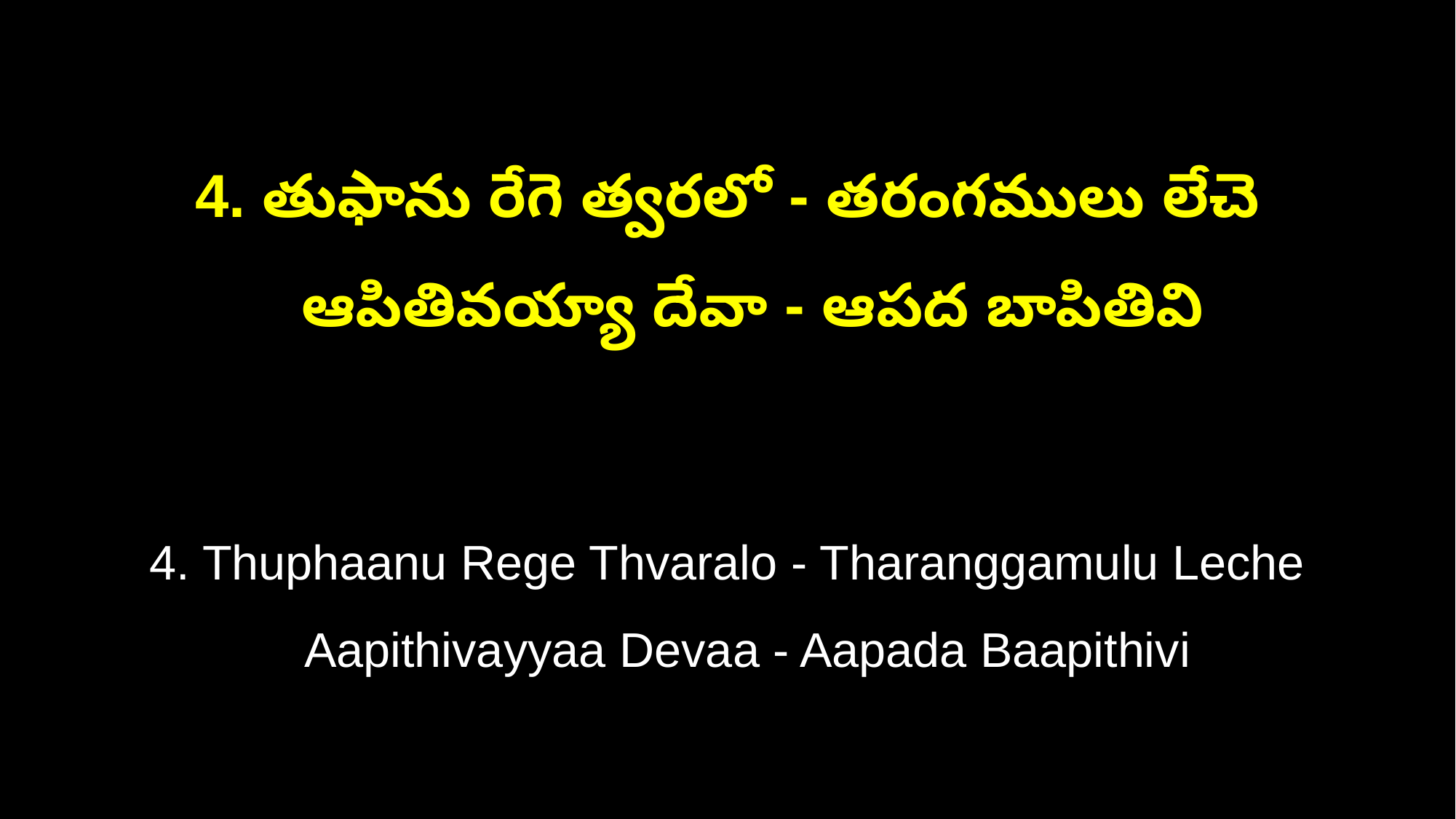

4. తుఫాను రేగె త్వరలో - తరంగములు లేచె
   ఆపితివయ్యా దేవా - ఆపద బాపితివి
4. Thuphaanu Rege Thvaralo - Tharanggamulu Leche
   Aapithivayyaa Devaa - Aapada Baapithivi